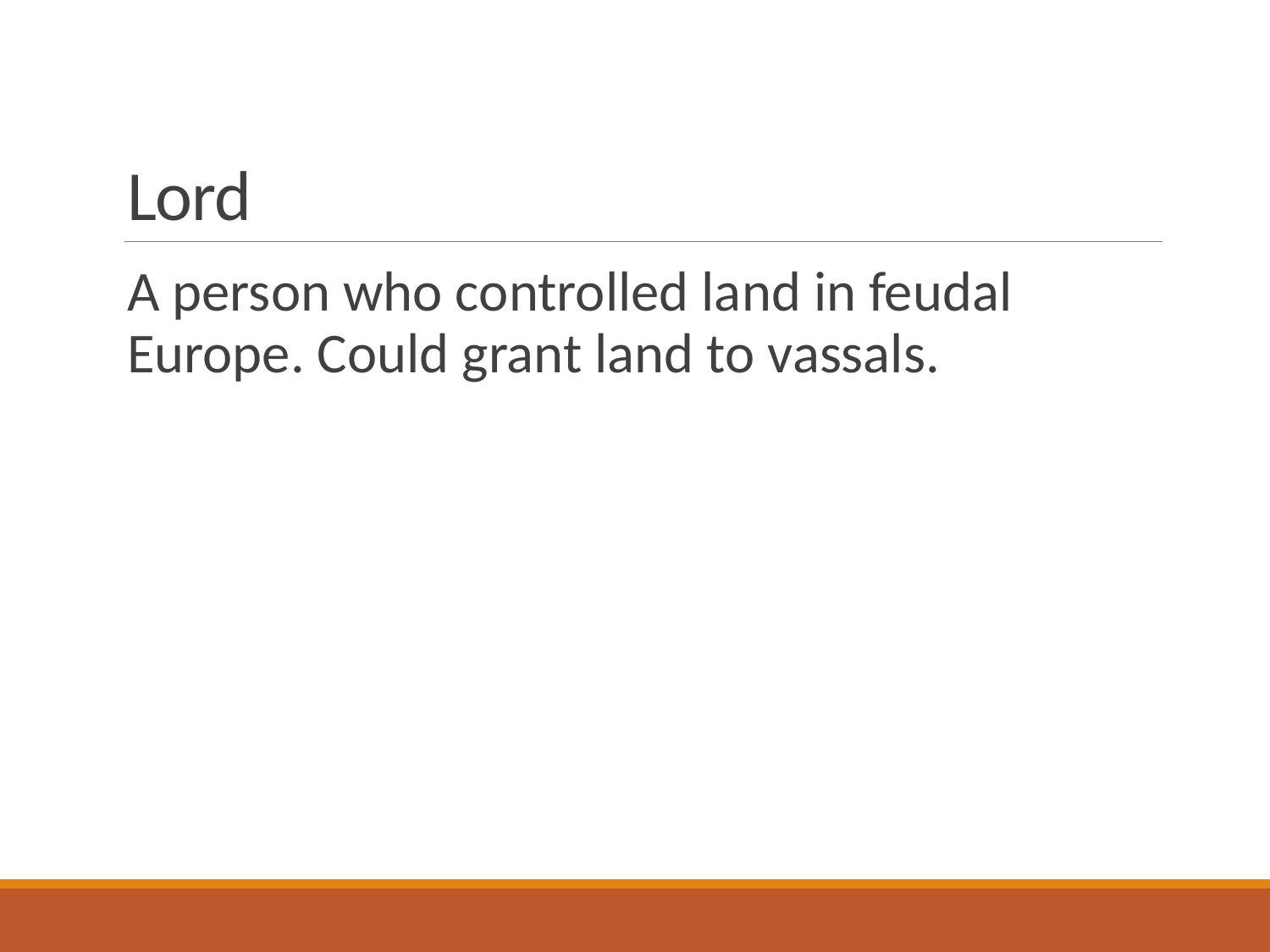

# Lord
A person who controlled land in feudal Europe. Could grant land to vassals.